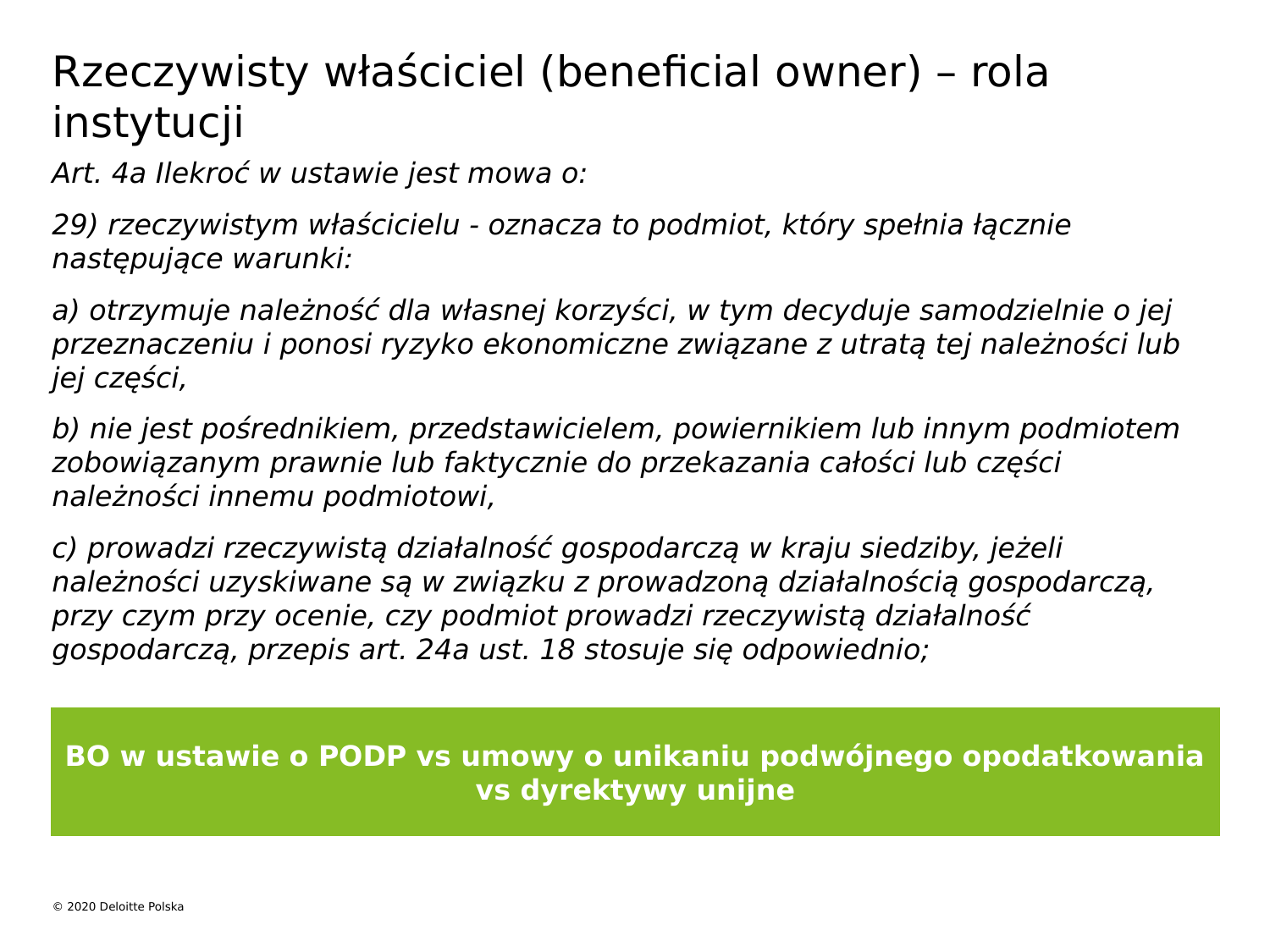

# Rzeczywisty właściciel (beneficial owner) – rola instytucji
Art. 4a Ilekroć w ustawie jest mowa o:
29) rzeczywistym właścicielu - oznacza to podmiot, który spełnia łącznie następujące warunki:
a) otrzymuje należność dla własnej korzyści, w tym decyduje samodzielnie o jej przeznaczeniu i ponosi ryzyko ekonomiczne związane z utratą tej należności lub jej części,
b) nie jest pośrednikiem, przedstawicielem, powiernikiem lub innym podmiotem zobowiązanym prawnie lub faktycznie do przekazania całości lub części należności innemu podmiotowi,
c) prowadzi rzeczywistą działalność gospodarczą w kraju siedziby, jeżeli należności uzyskiwane są w związku z prowadzoną działalnością gospodarczą, przy czym przy ocenie, czy podmiot prowadzi rzeczywistą działalność gospodarczą, przepis art. 24a ust. 18 stosuje się odpowiednio;

BO w ustawie o PODP vs umowy o unikaniu podwójnego opodatkowania vs dyrektywy unijne